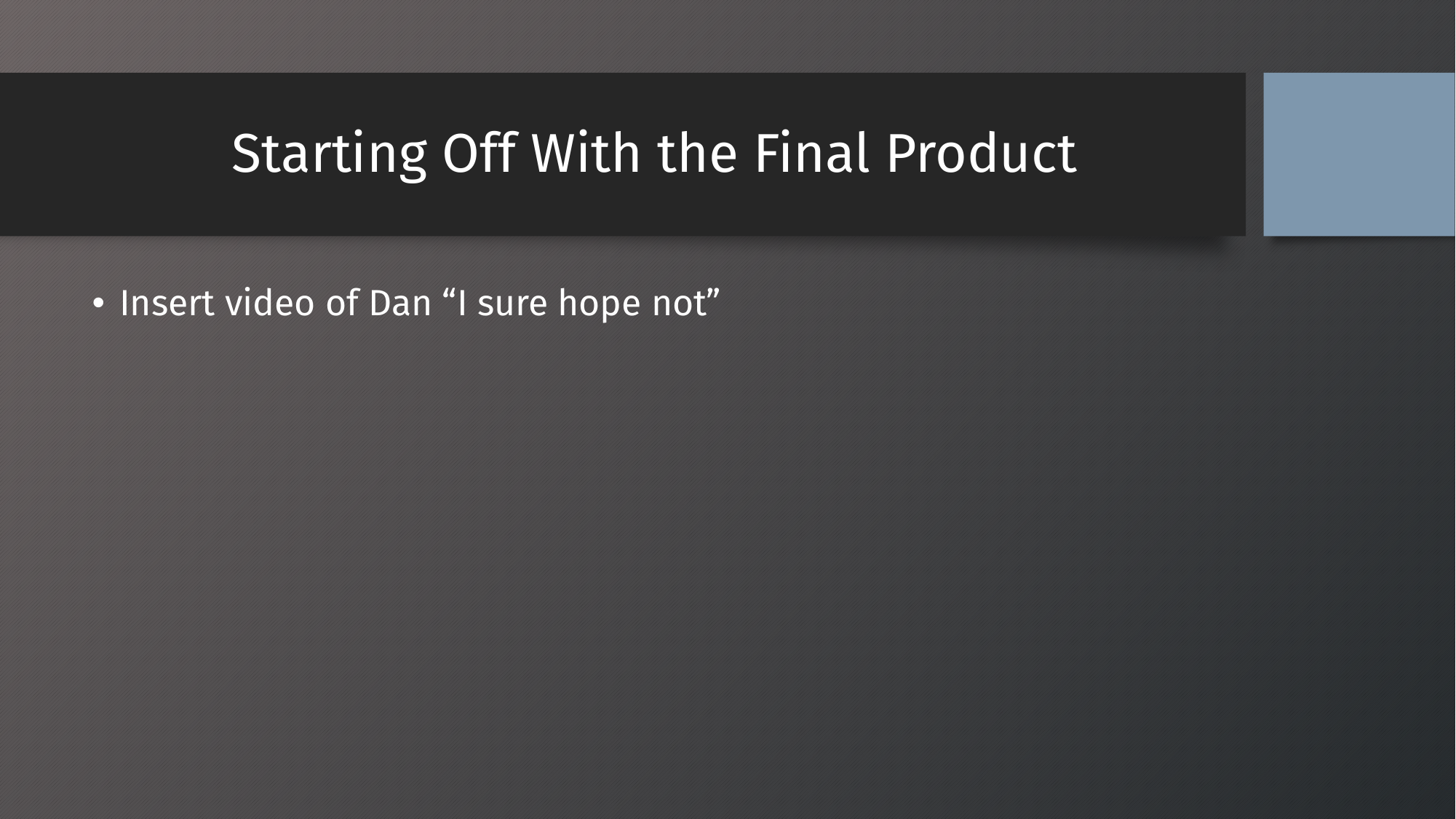

# Starting Off With the Final Product
Insert video of Dan “I sure hope not”